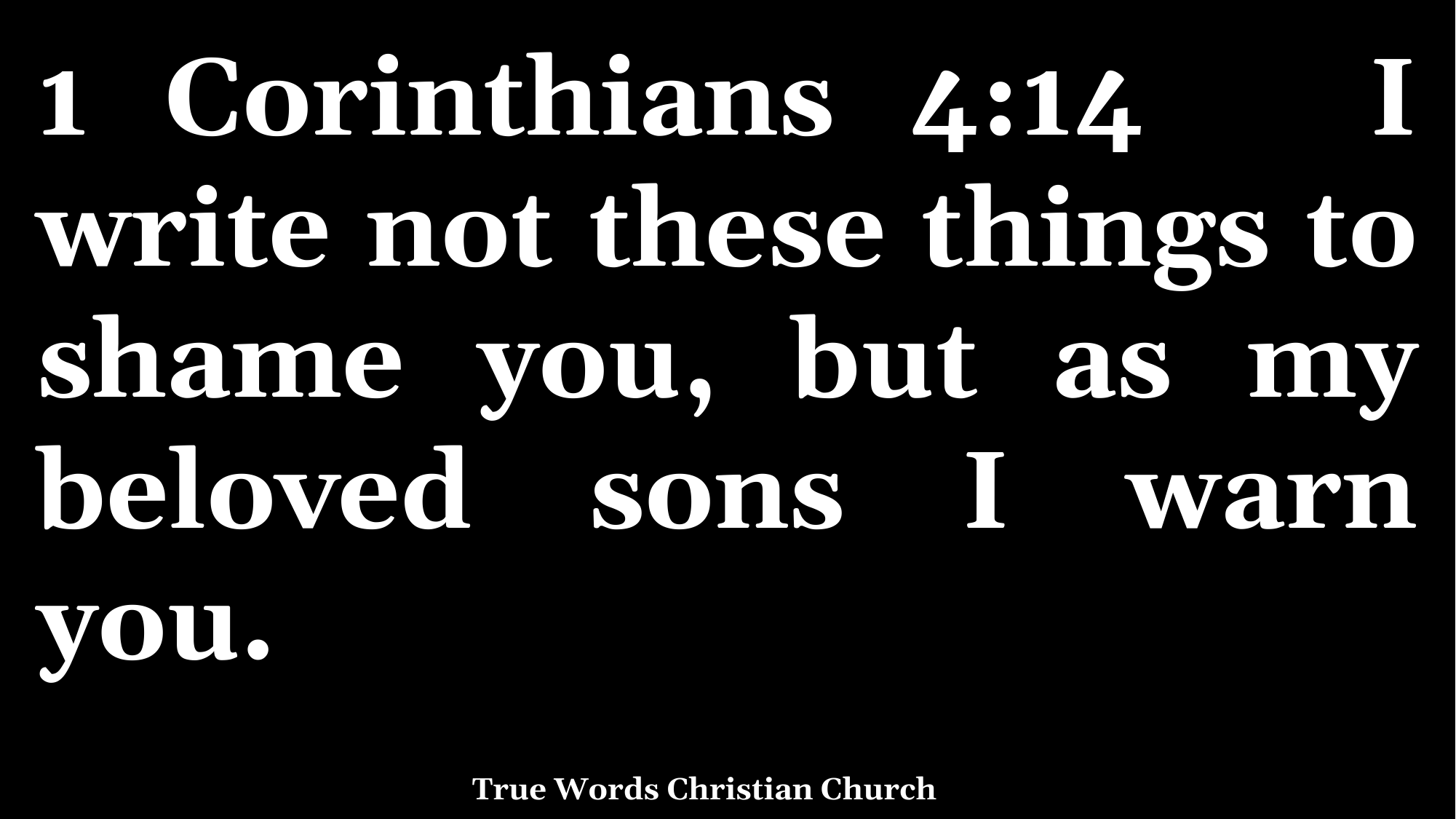

1 Corinthians 4:14   I write not these things to shame you, but as my beloved sons I warn you.
True Words Christian Church